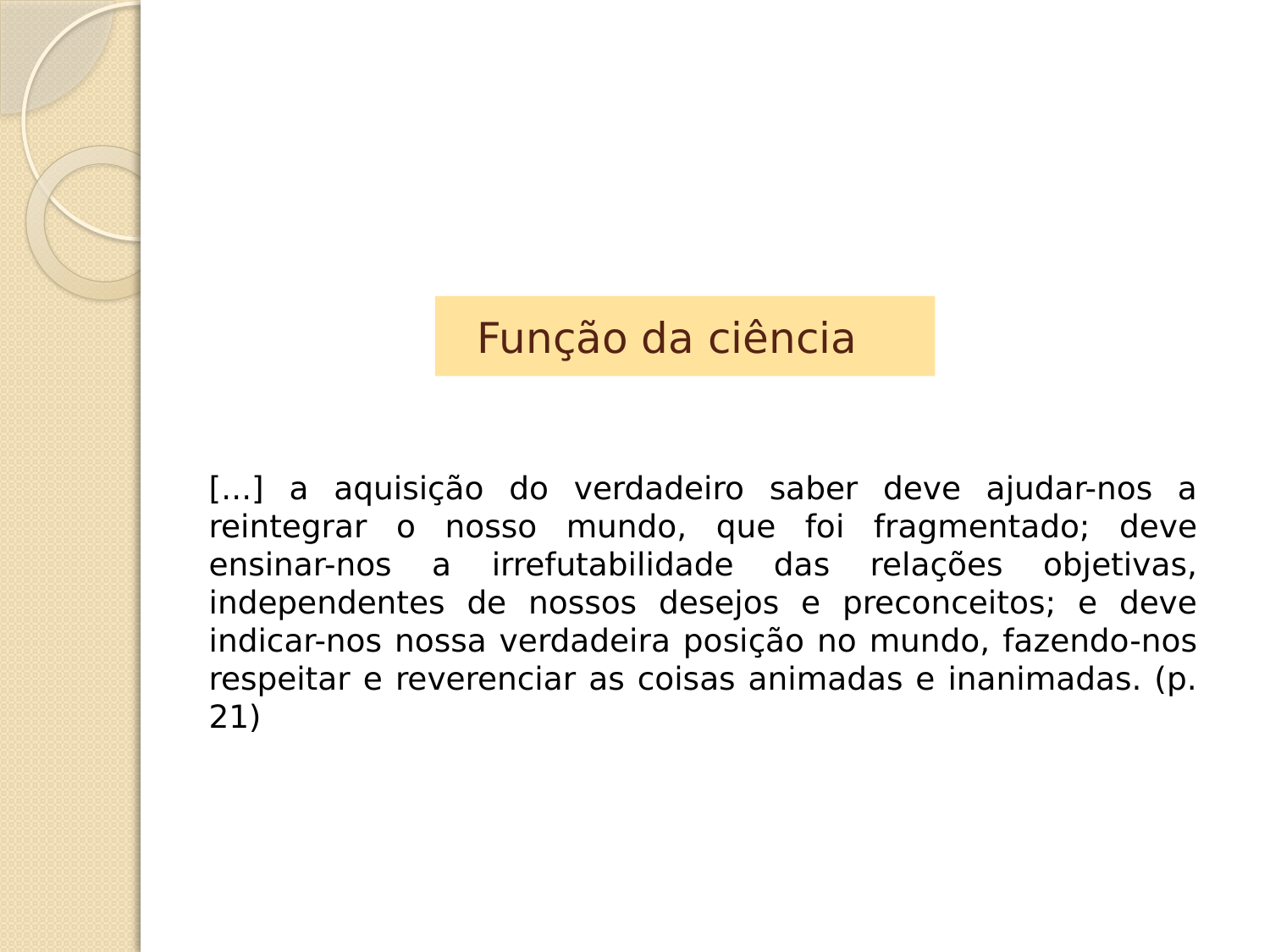

# Função da ciência

[...] a aquisição do verdadeiro saber deve ajudar-nos a reintegrar o nosso mundo, que foi fragmentado; deve ensinar-nos a irrefutabilidade das relações objetivas, independentes de nossos desejos e preconceitos; e deve indicar-nos nossa verdadeira posição no mundo, fazendo-nos respeitar e reverenciar as coisas animadas e inanimadas. (p. 21)